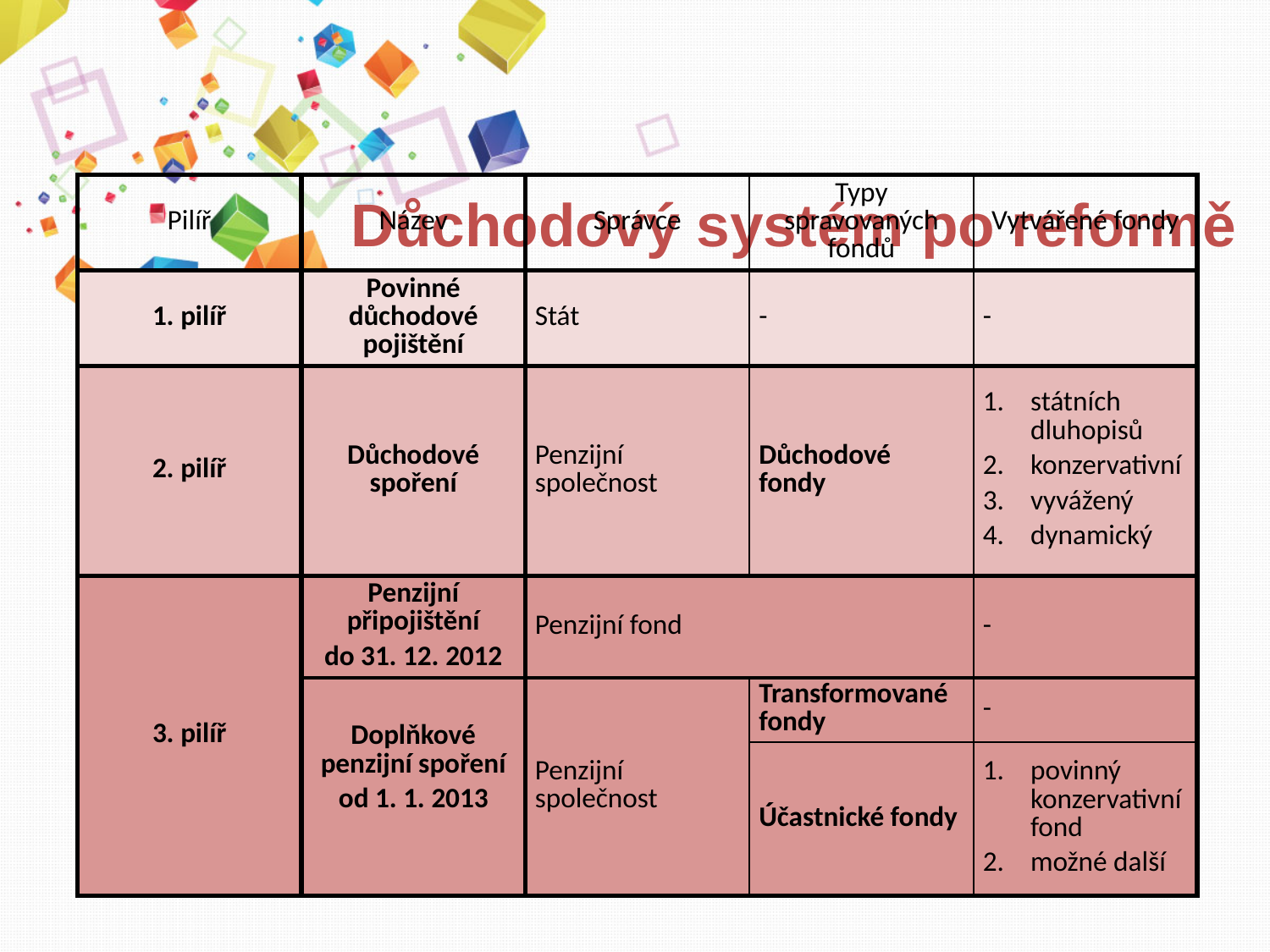

| Pilíř | Název | Správce | Typy spravovaných fondů | Vytvářené fondy |
| --- | --- | --- | --- | --- |
| 1. pilíř | Povinné důchodové pojištění | Stát | - | - |
| 2. pilíř | Důchodové spoření | Penzijní společnost | Důchodové fondy | státních dluhopisů konzervativní vyvážený dynamický |
| 3. pilíř | Penzijní připojištění do 31. 12. 2012 | Penzijní fond |  | - |
|  | Doplňkové penzijní spoření od 1. 1. 2013 | Penzijní společnost | Transformované fondy | - |
|  |  |  | Účastnické fondy | povinný konzervativní fond možné další |
# Důchodový systém po reformě 2013